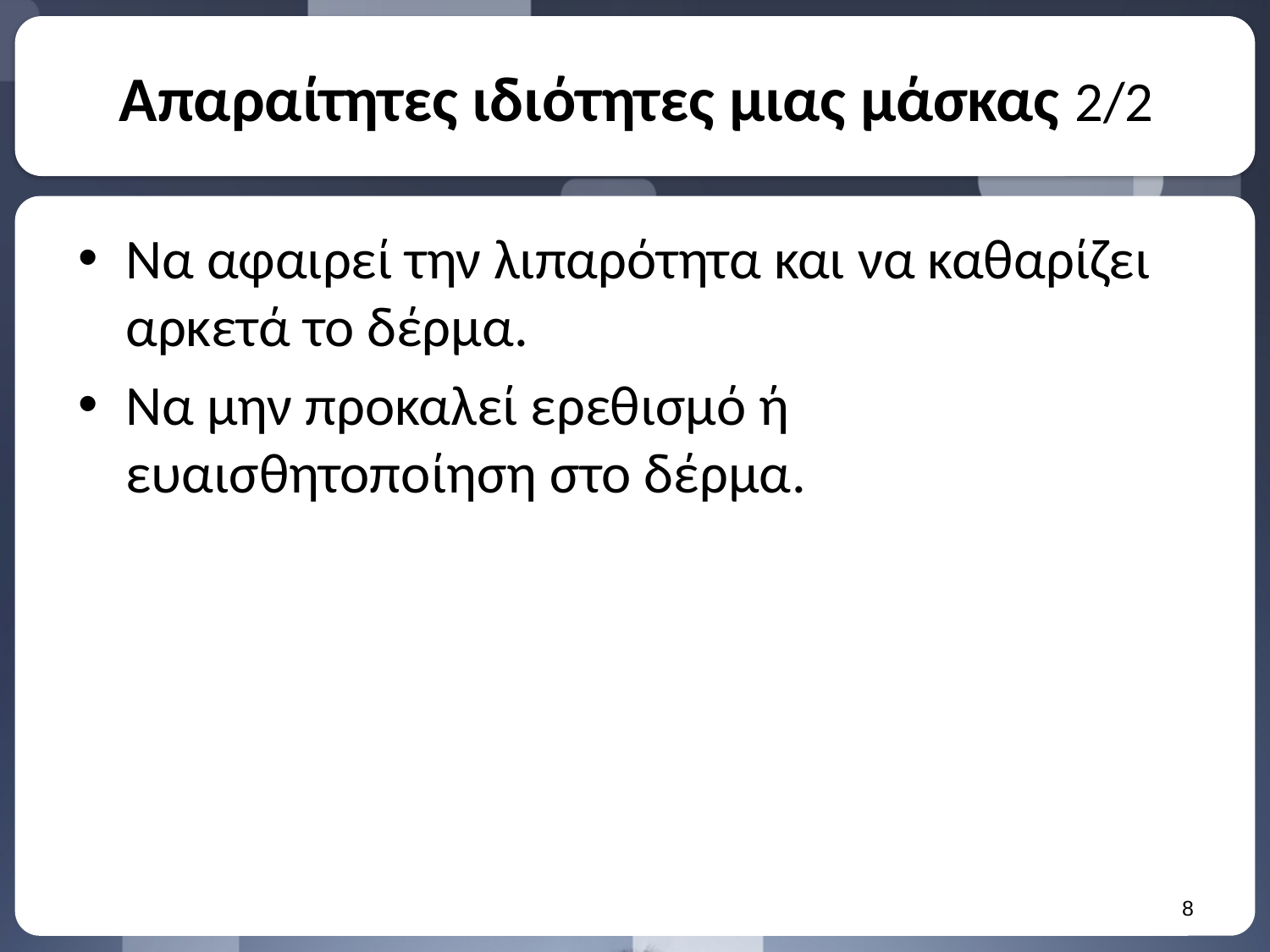

# Απαραίτητες ιδιότητες μιας μάσκας 2/2
Να αφαιρεί την λιπαρότητα και να καθαρίζει αρκετά το δέρμα.
Να μην προκαλεί ερεθισμό ή ευαισθητοποίηση στο δέρμα.

8